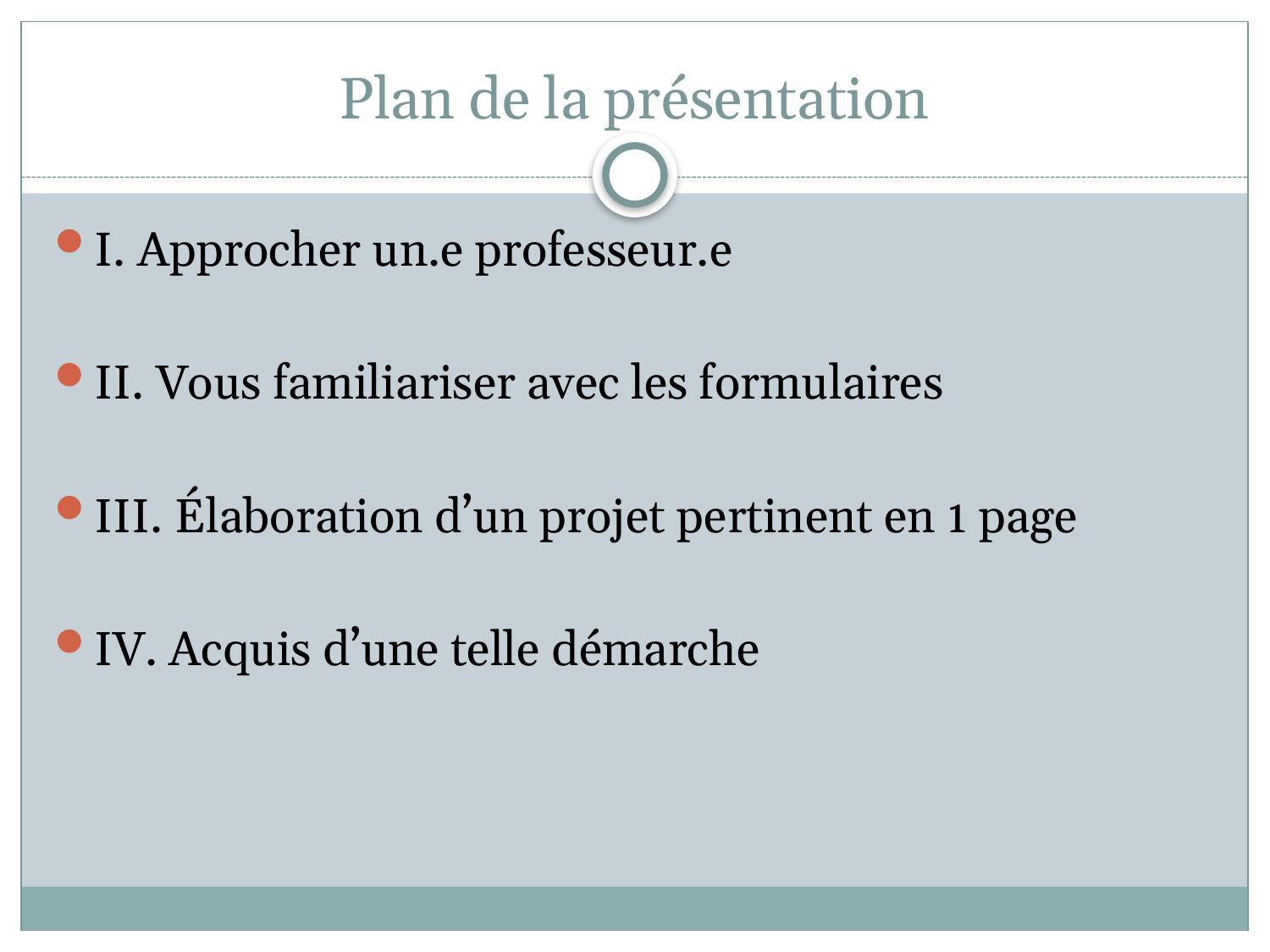

# Plan de la présentation
I. Approcher un.e professeur.e

II. Vous familiariser avec les formulaires

III. Élaboration d’un projet pertinent en 1 page

IV. Acquis d’une telle démarche